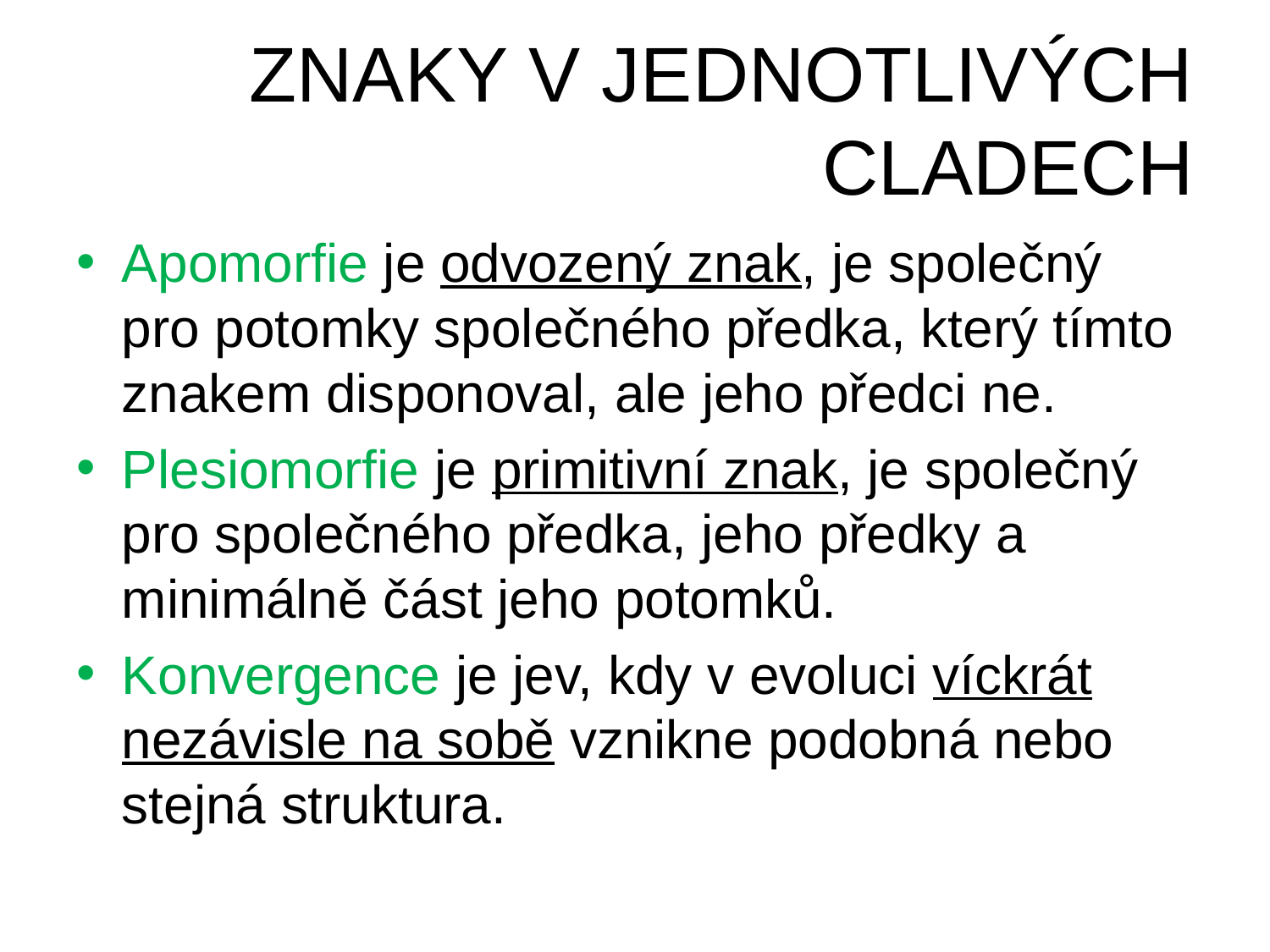

# ZNAKY V JEDNOTLIVÝCH CLADECH
Apomorfie je odvozený znak, je společný pro potomky společného předka, který tímto znakem disponoval, ale jeho předci ne.
Plesiomorfie je primitivní znak, je společný pro společného předka, jeho předky a minimálně část jeho potomků.
Konvergence je jev, kdy v evoluci víckrát nezávisle na sobě vznikne podobná nebo stejná struktura.